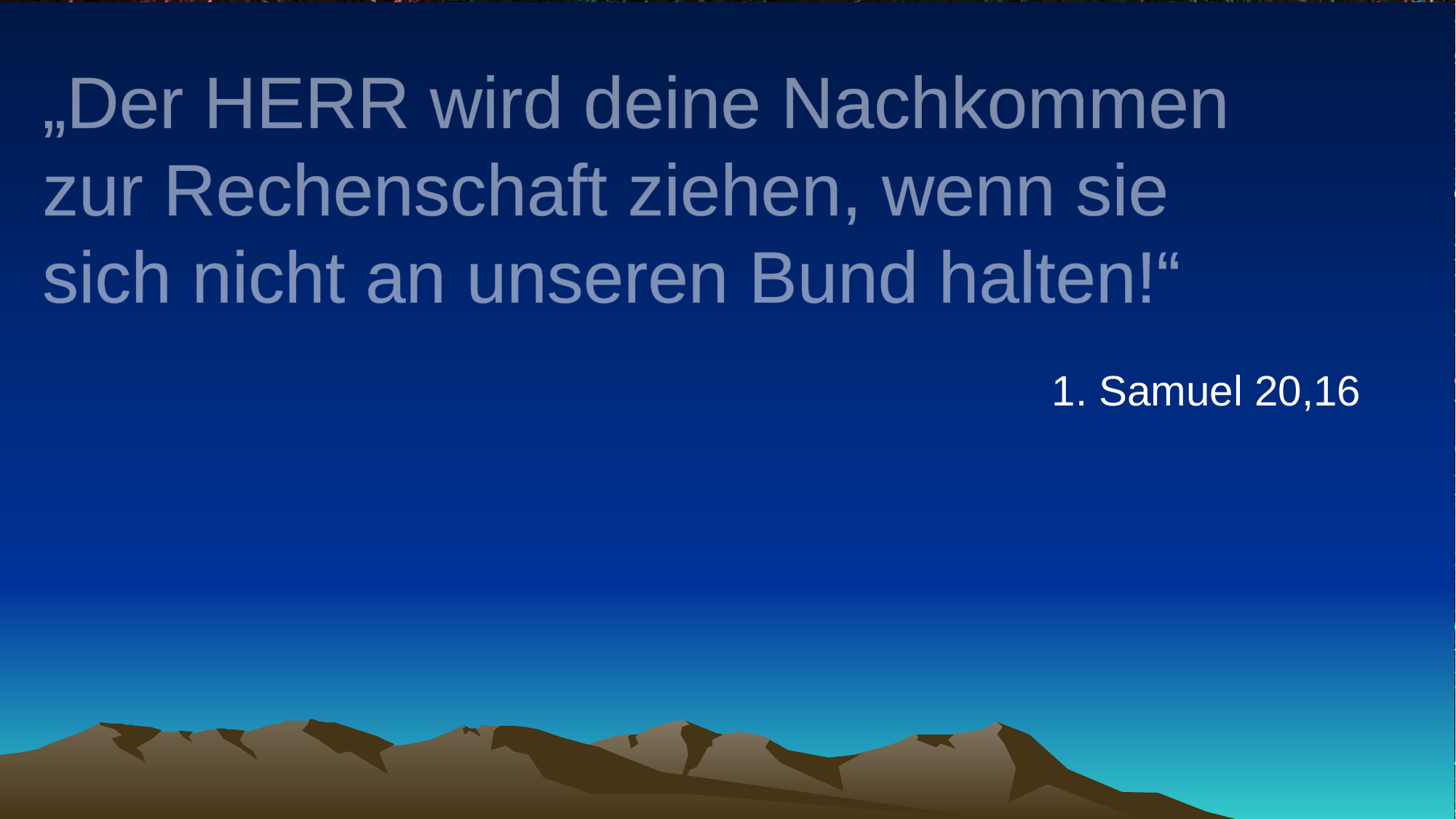

# „Der HERR wird deine Nachkommen zur Rechenschaft ziehen, wenn sie sich nicht an unseren Bund halten!“
1. Samuel 20,16